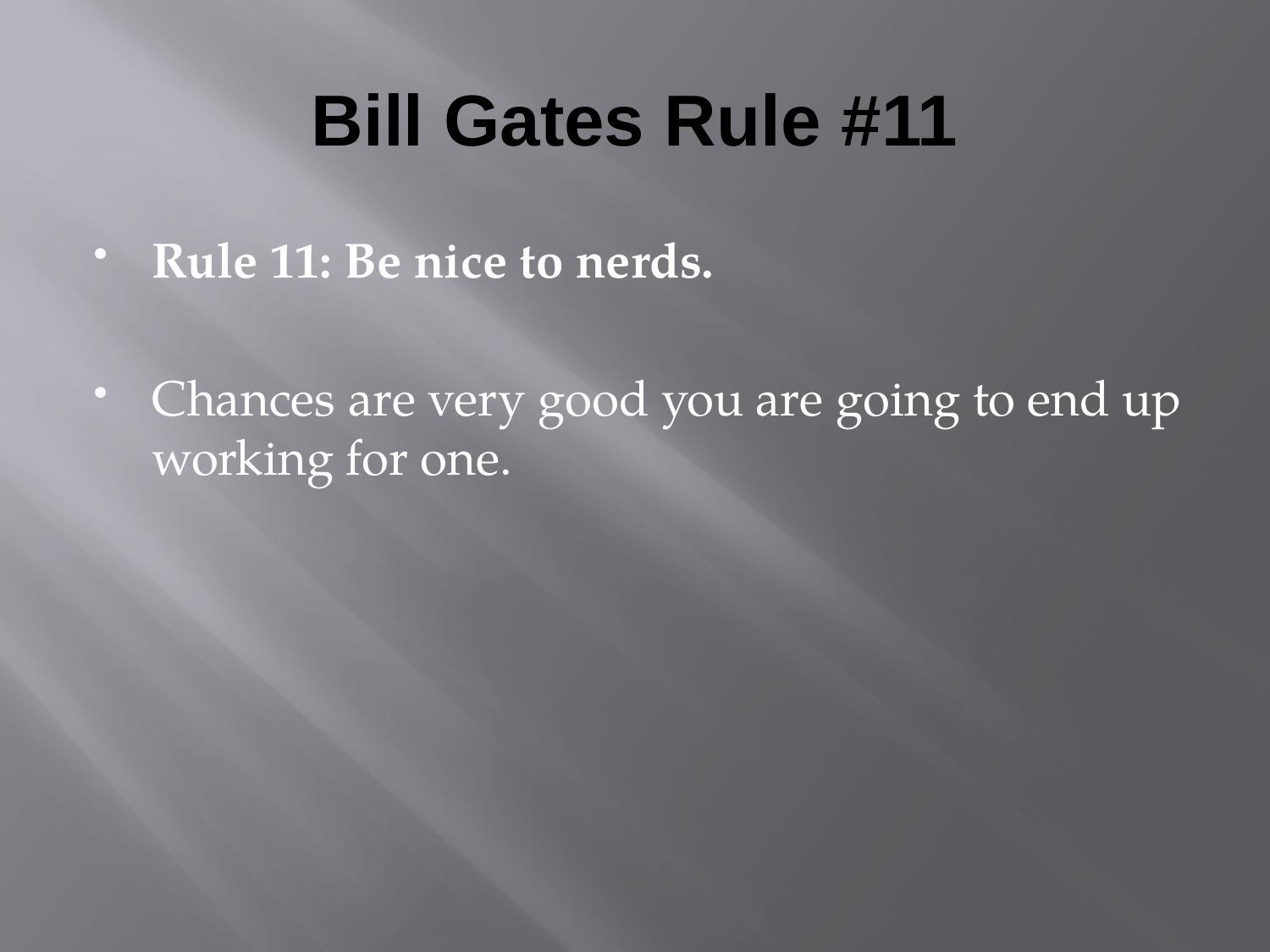

# Bill Gates Rule #11
Rule 11: Be nice to nerds.

Chances are very good you are going to end up working for one.